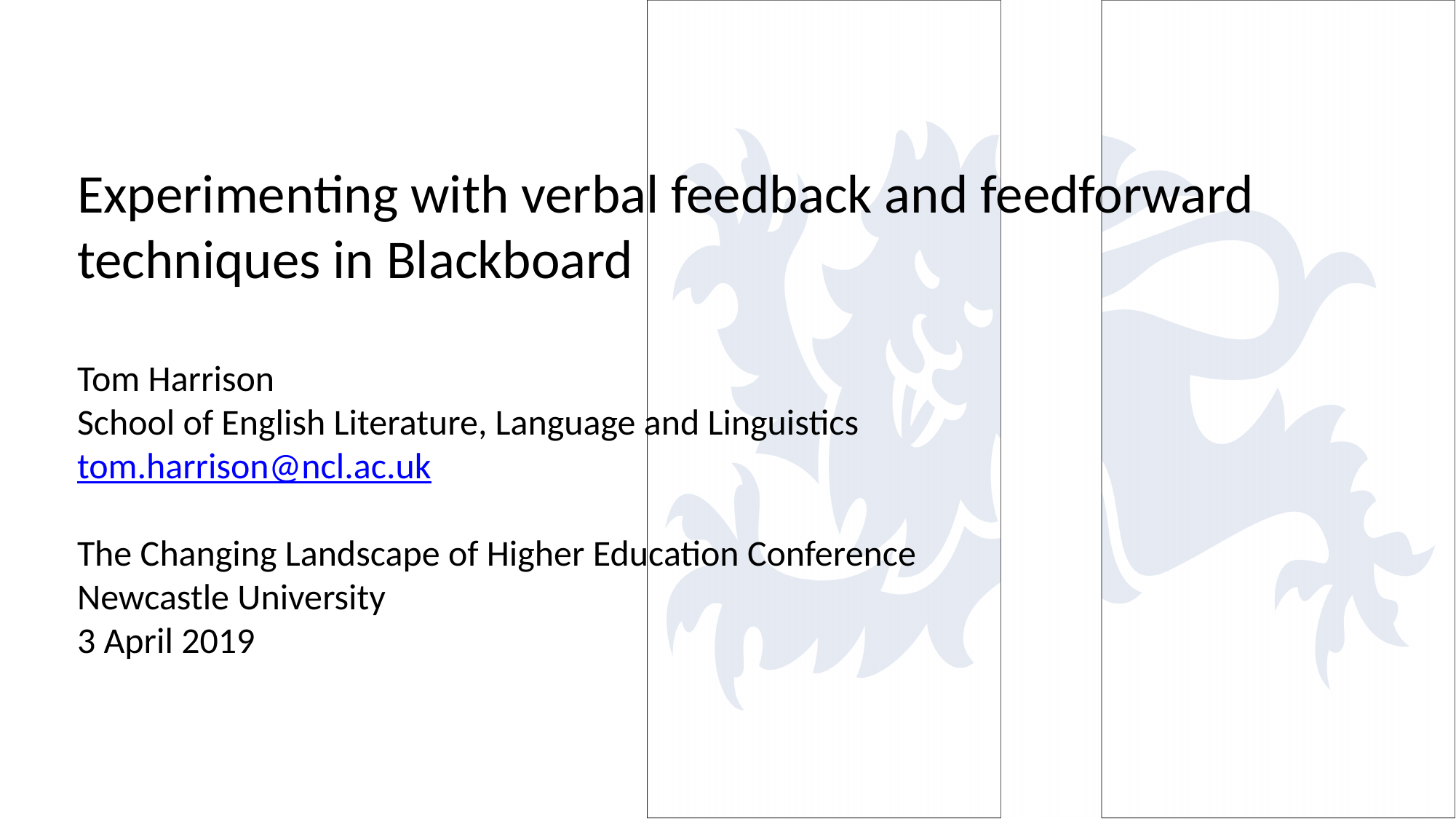

Experimenting with verbal feedback and feedforward techniques in Blackboard

Tom Harrison
School of English Literature, Language and Linguistics
tom.harrison@ncl.ac.uk

The Changing Landscape of Higher Education Conference
Newcastle University
3 April 2019